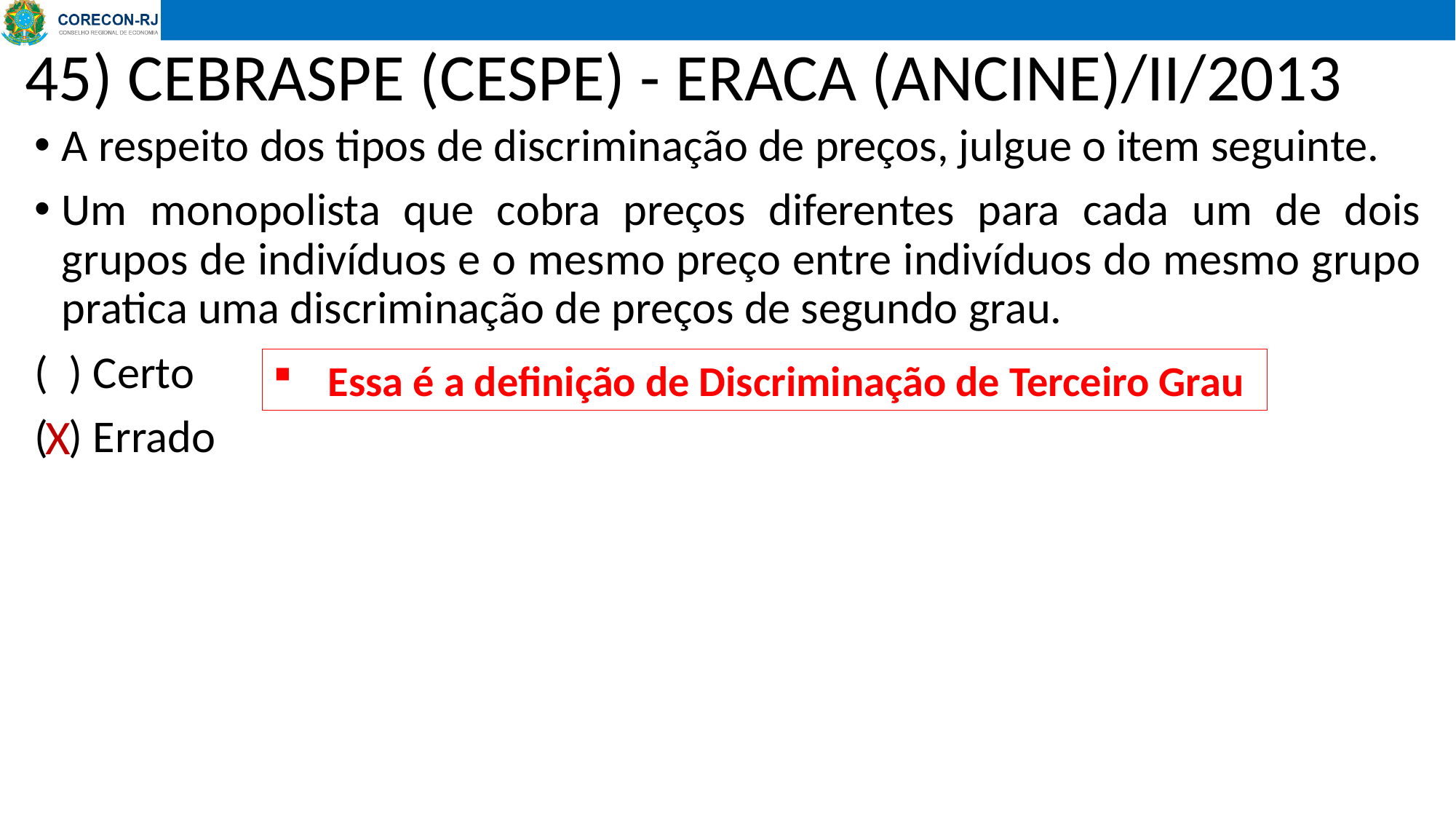

# 45) CEBRASPE (CESPE) - ERACA (ANCINE)/II/2013
A respeito dos tipos de discriminação de preços, julgue o item seguinte.
Um monopolista que cobra preços diferentes para cada um de dois grupos de indivíduos e o mesmo preço entre indivíduos do mesmo grupo pratica uma discriminação de preços de segundo grau.
(  ) Certo
(  ) Errado

Essa é a definição de Discriminação de Terceiro Grau
X